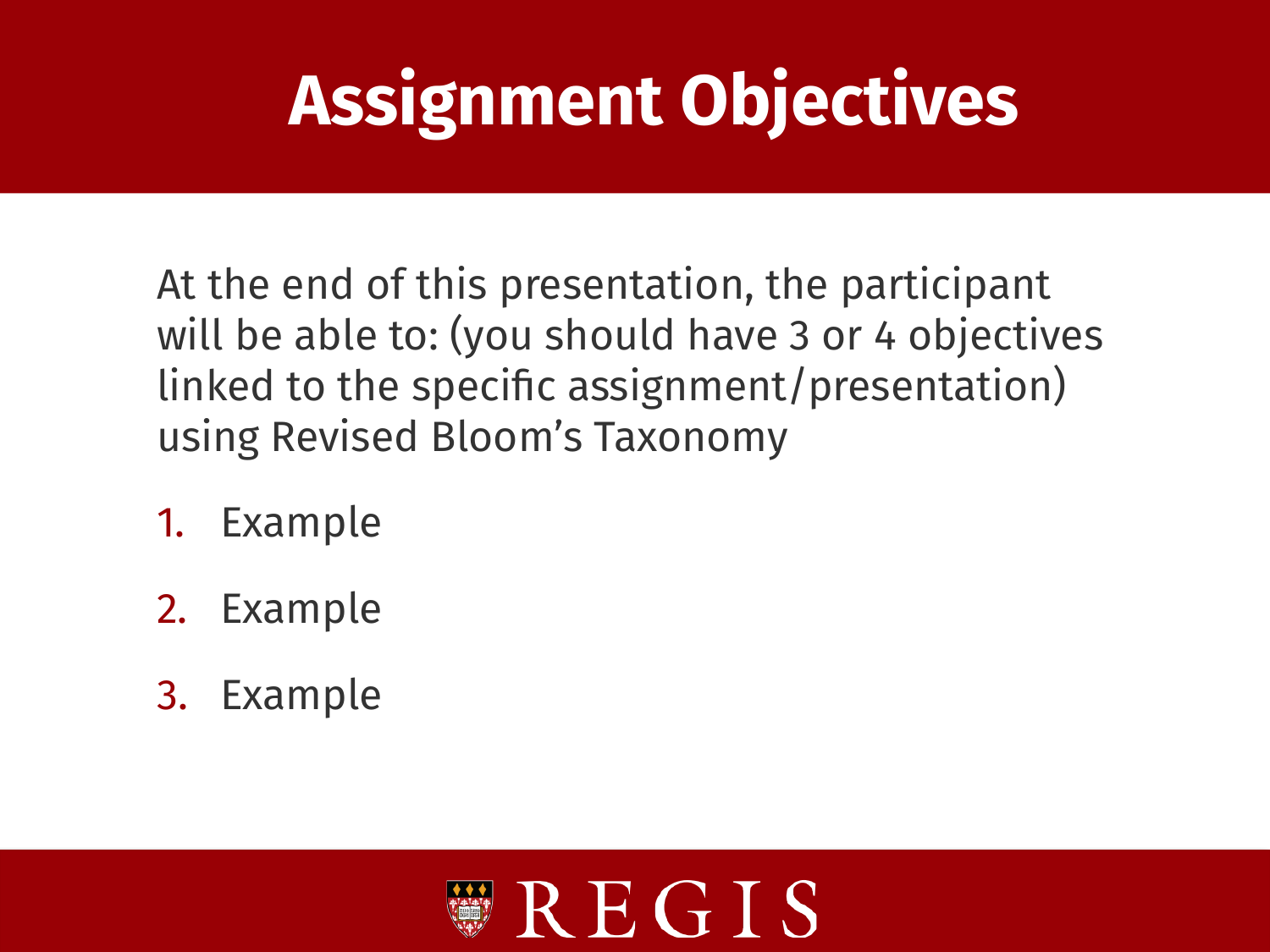

# Assignment Objectives
At the end of this presentation, the participant will be able to: (you should have 3 or 4 objectives linked to the specific assignment/presentation) using Revised Bloom’s Taxonomy
Example
Example
Example